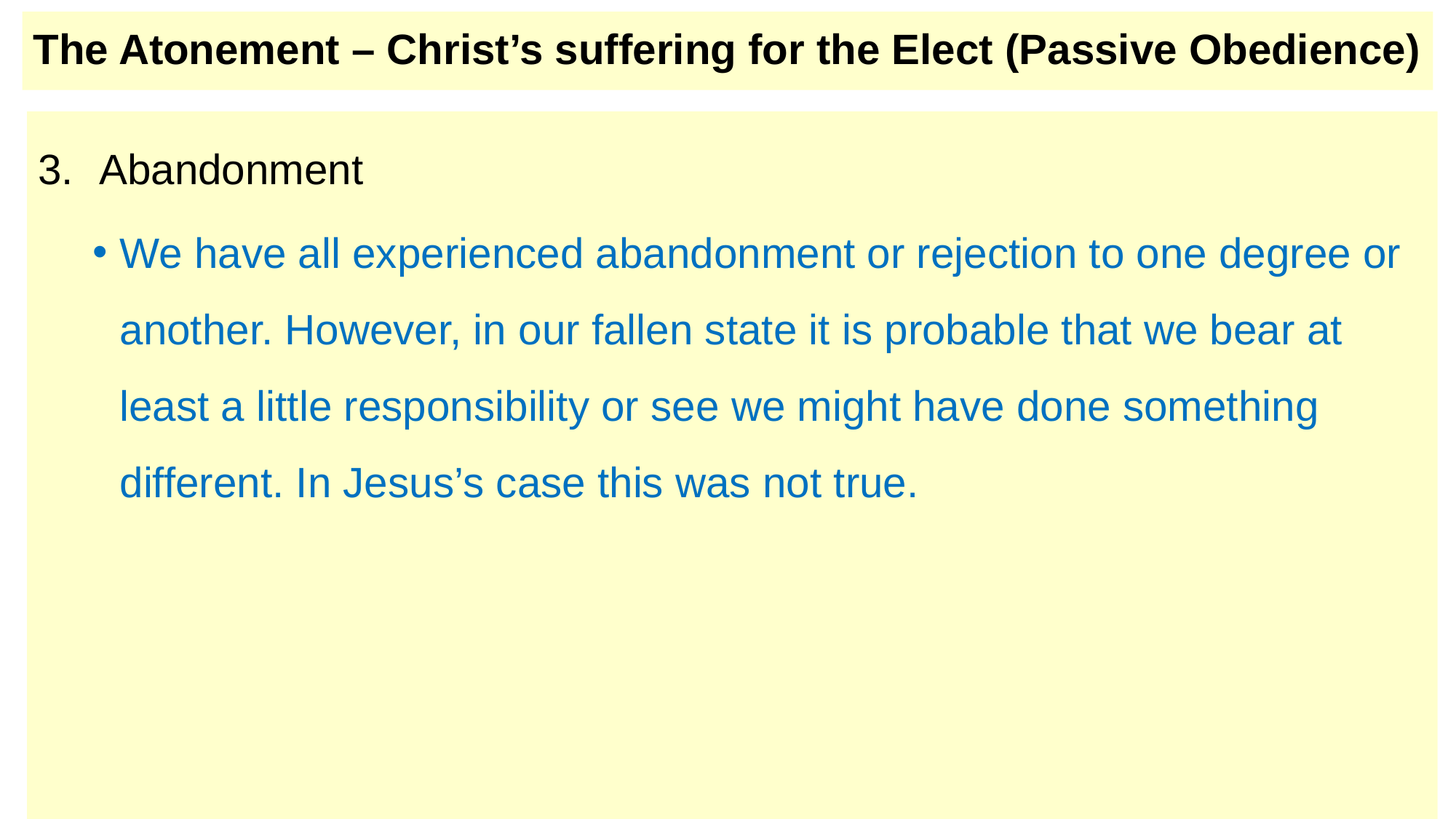

# The Atonement – Christ’s suffering for the Elect (Passive Obedience)
Abandonment
We have all experienced abandonment or rejection to one degree or another. However, in our fallen state it is probable that we bear at least a little responsibility or see we might have done something different. In Jesus’s case this was not true.